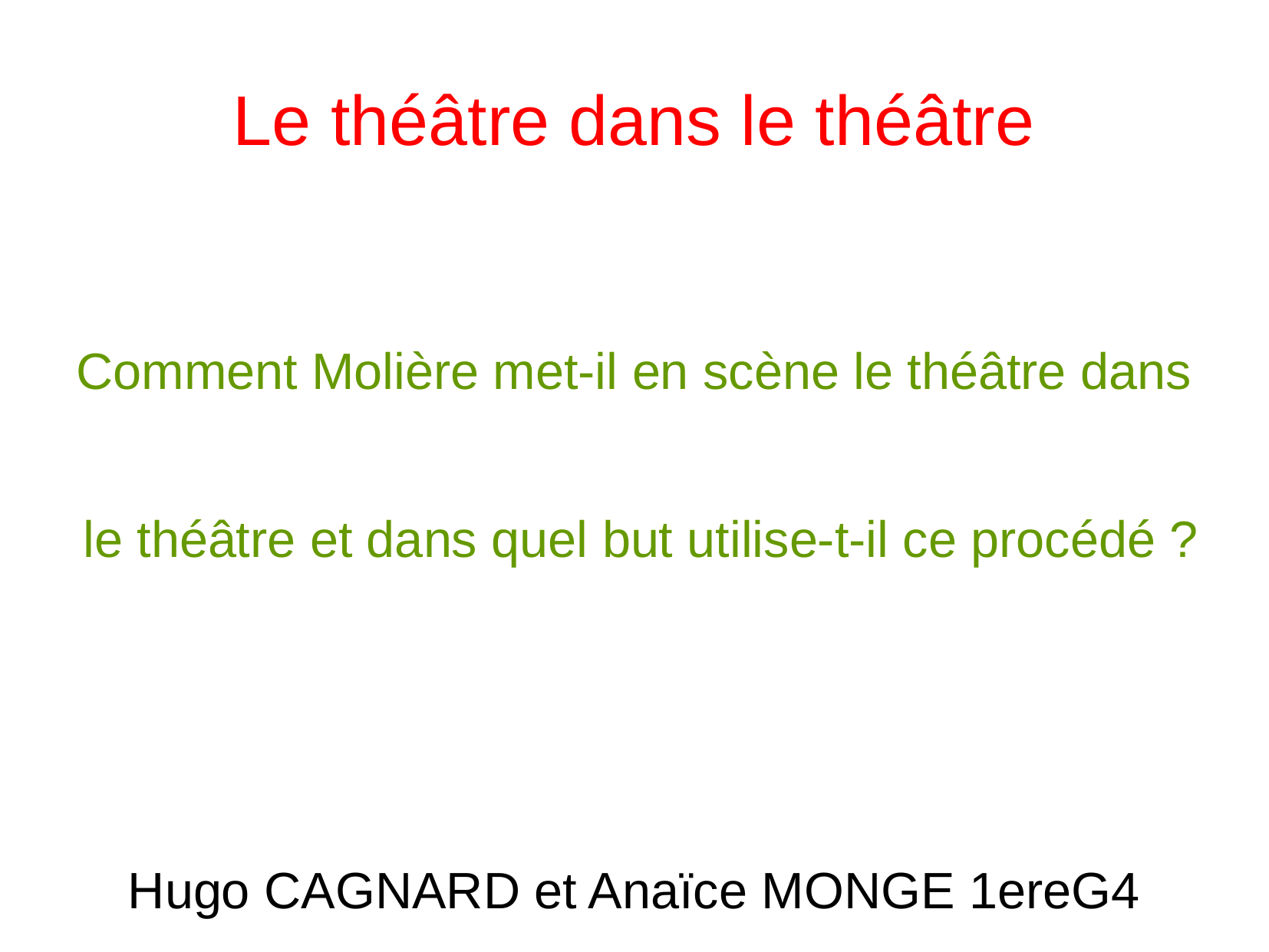

Le théâtre dans le théâtre

Comment Molière met-il en scène le théâtre dans

 le théâtre et dans quel but utilise-t-il ce procédé ?

Hugo CAGNARD et Anaïce MONGE 1ereG4